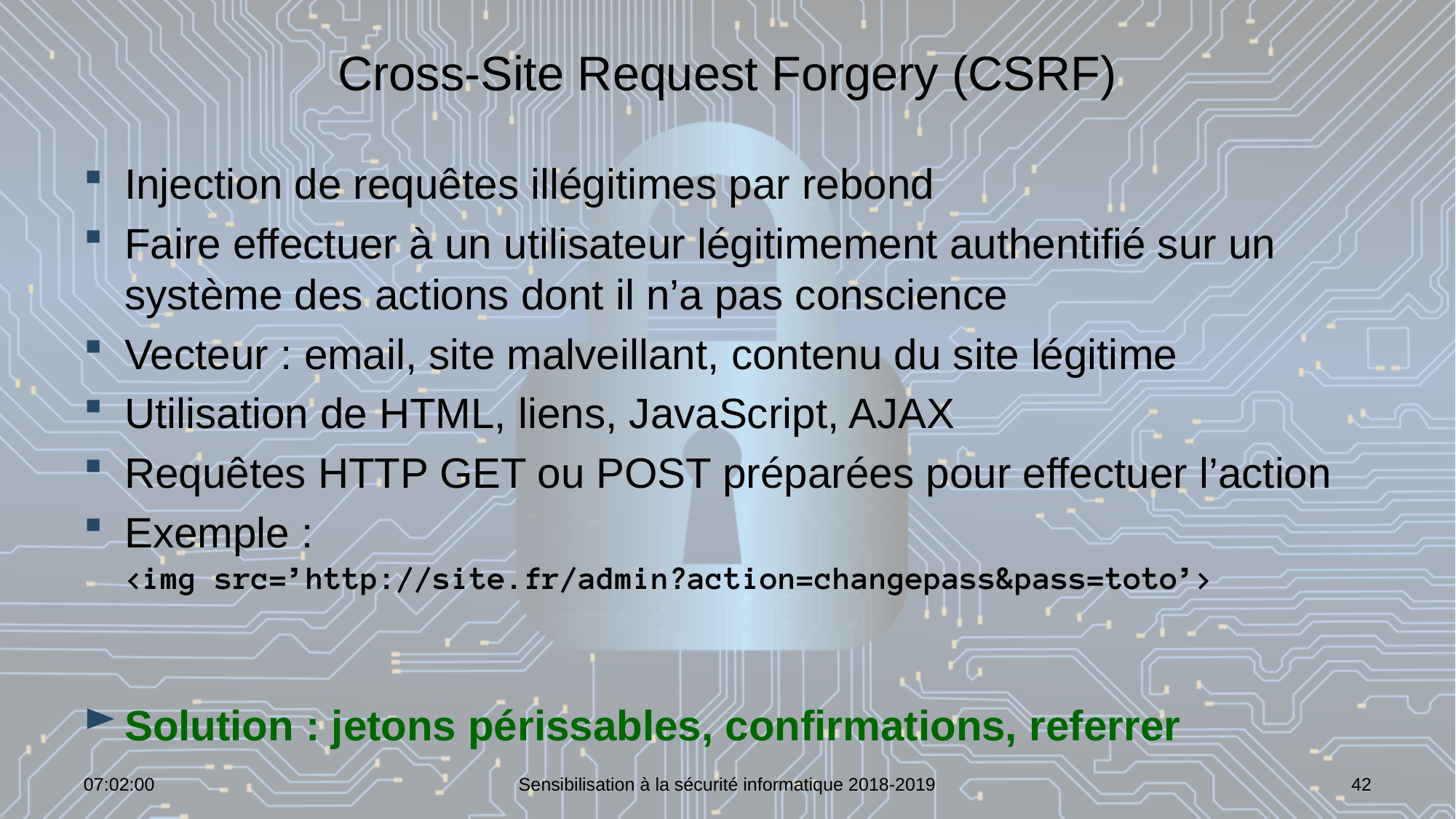

# Cross-Site Request Forgery (CSRF)
Injection de requêtes illégitimes par rebond
Faire effectuer à un utilisateur légitimement authentifié sur un système des actions dont il n’a pas conscience
Vecteur : email, site malveillant, contenu du site légitime
Utilisation de HTML, liens, JavaScript, AJAX
Requêtes HTTP GET ou POST préparées pour effectuer l’action
Exemple :
<img src=’http://site.fr/admin?action=changepass&pass=toto’>

Solution : jetons périssables, confirmations, referrer
07:02:00
Sensibilisation à la sécurité informatique 2018-2019
42